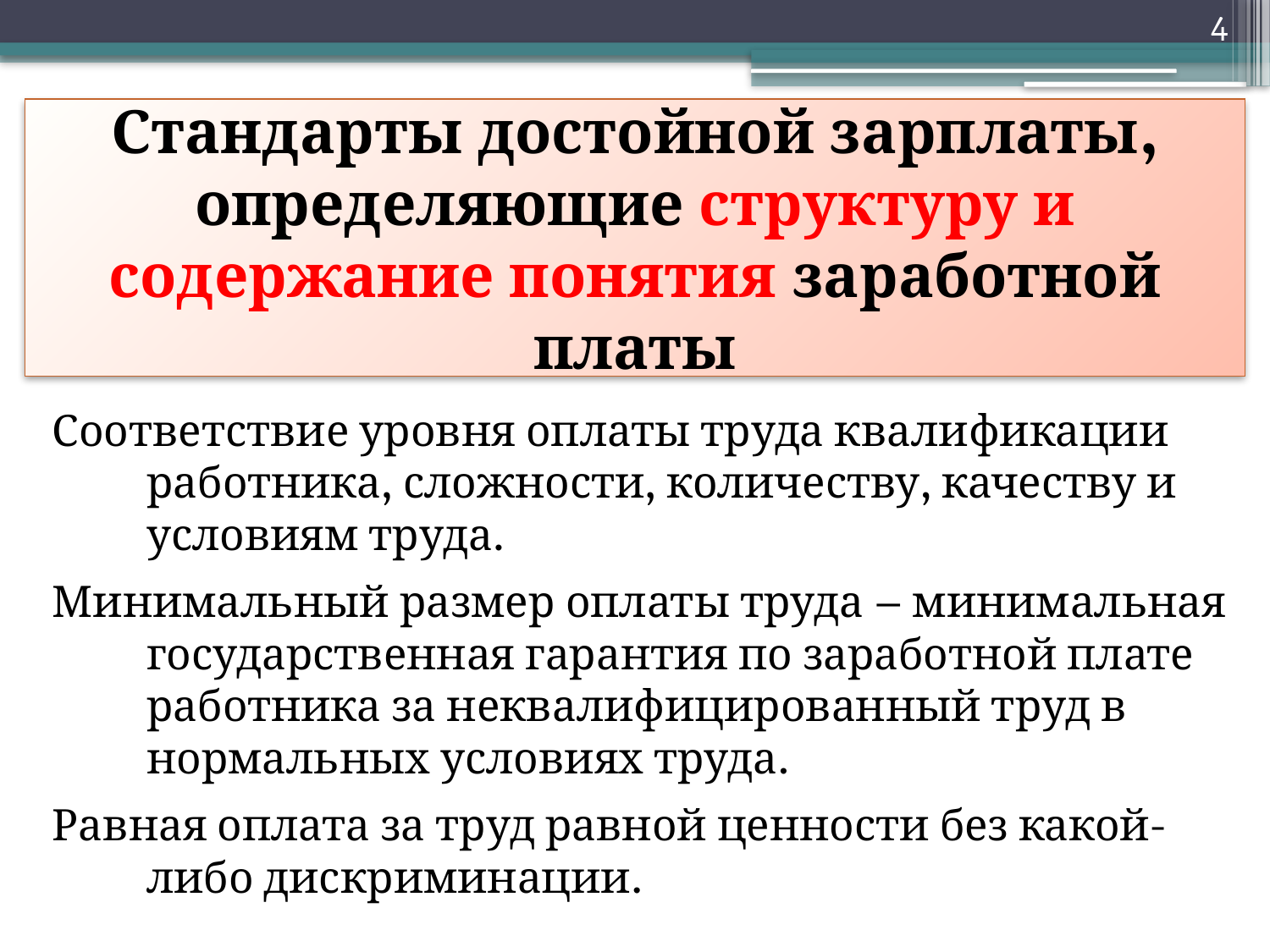

4
# Стандарты достойной зарплаты, определяющие структуру и содержание понятия заработной платы
Соответствие уровня оплаты труда квалификации работника, сложности, количеству, качеству и условиям труда.
Минимальный размер оплаты труда – минимальная государственная гарантия по заработной плате работника за неквалифицированный труд в нормальных условиях труда.
Равная оплата за труд равной ценности без какой-либо дискриминации.